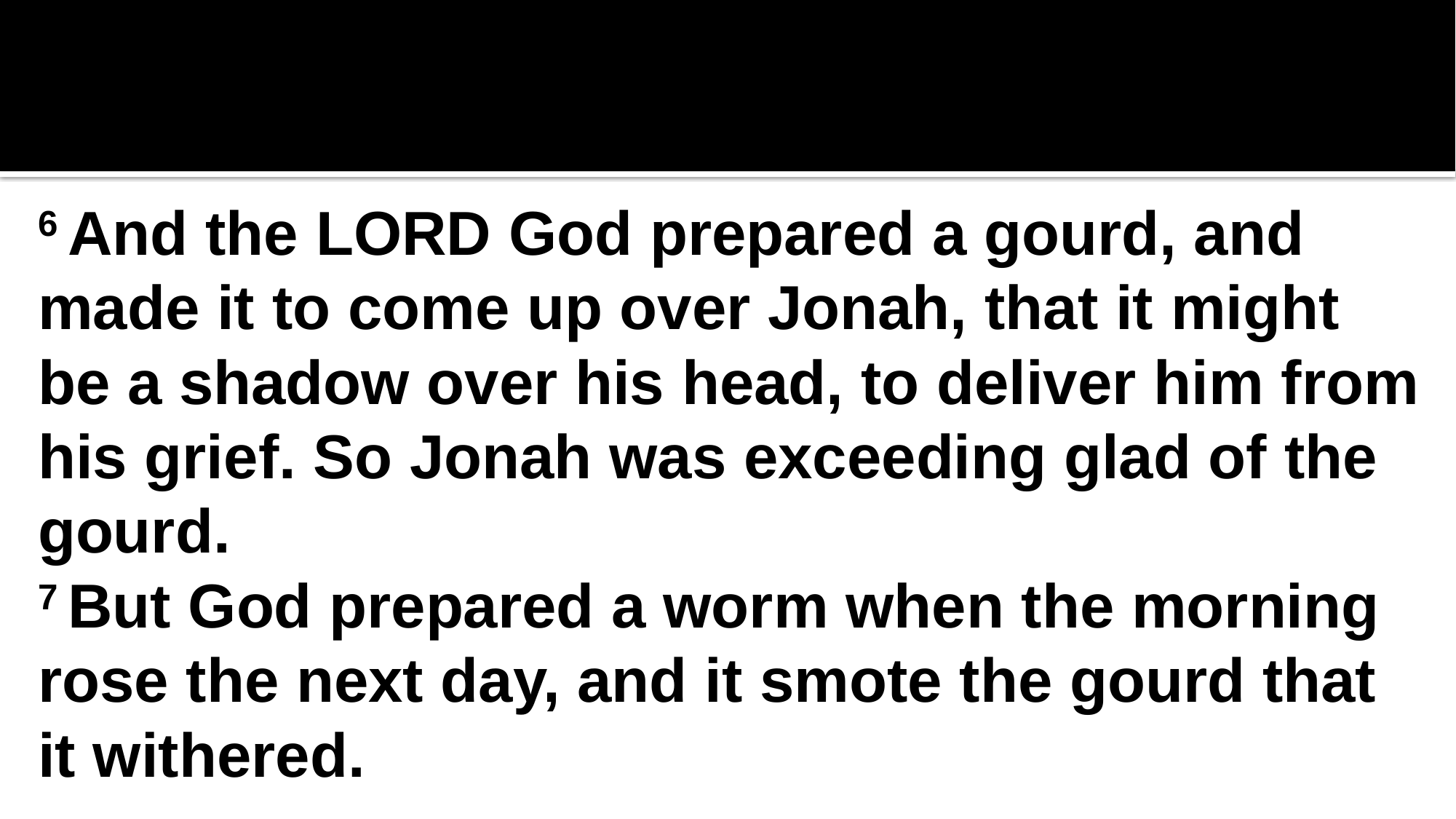

6 And the Lord God prepared a gourd, and made it to come up over Jonah, that it might be a shadow over his head, to deliver him from his grief. So Jonah was exceeding glad of the gourd.
7 But God prepared a worm when the morning rose the next day, and it smote the gourd that it withered.